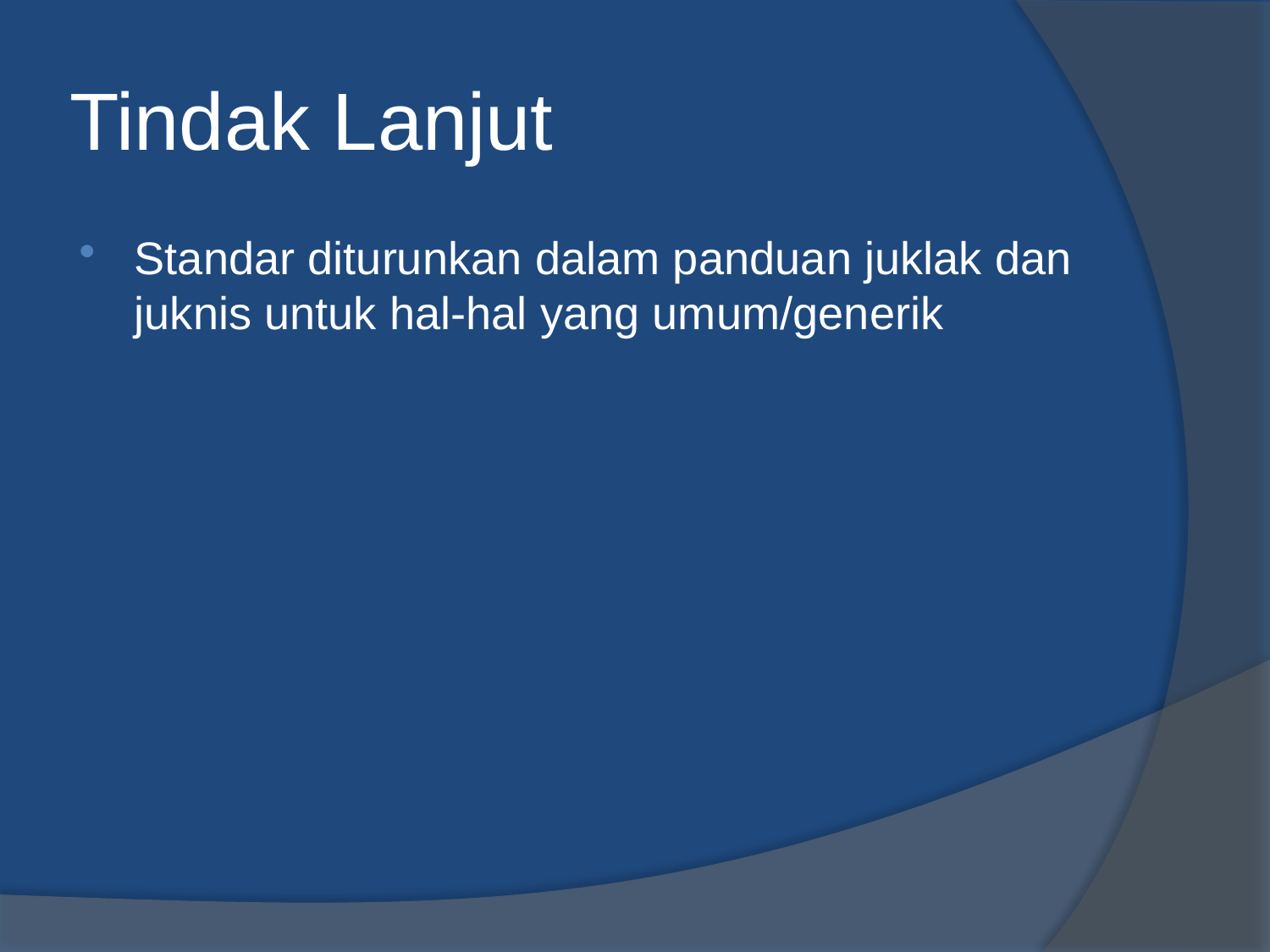

# Tindak Lanjut
Standar diturunkan dalam panduan juklak dan juknis untuk hal-hal yang umum/generik